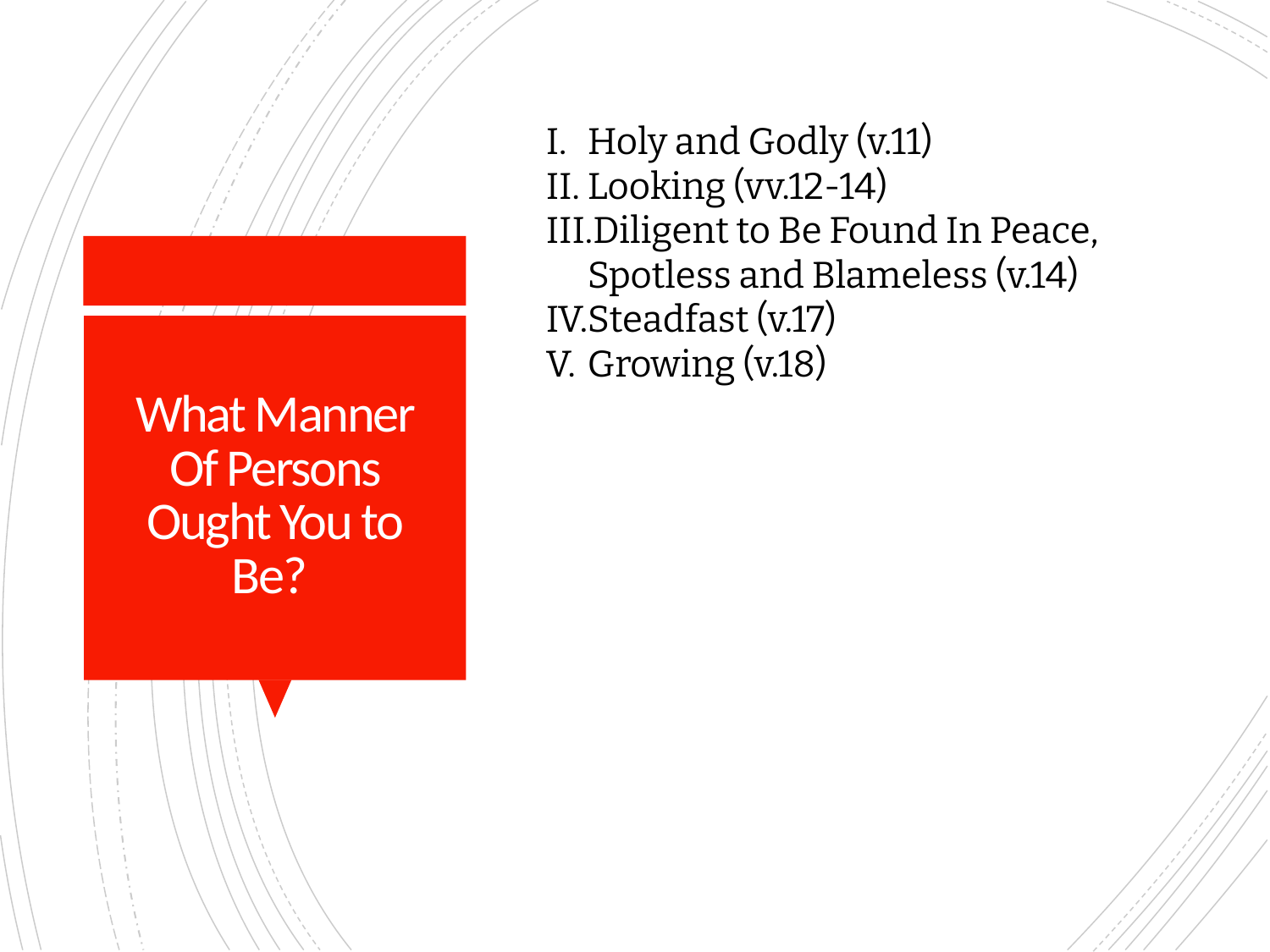

Holy and Godly (v.11)
Looking (vv.12-14)
Diligent to Be Found In Peace, Spotless and Blameless (v.14)
Steadfast (v.17)
Growing (v.18)

# What Manner Of Persons Ought You to Be?